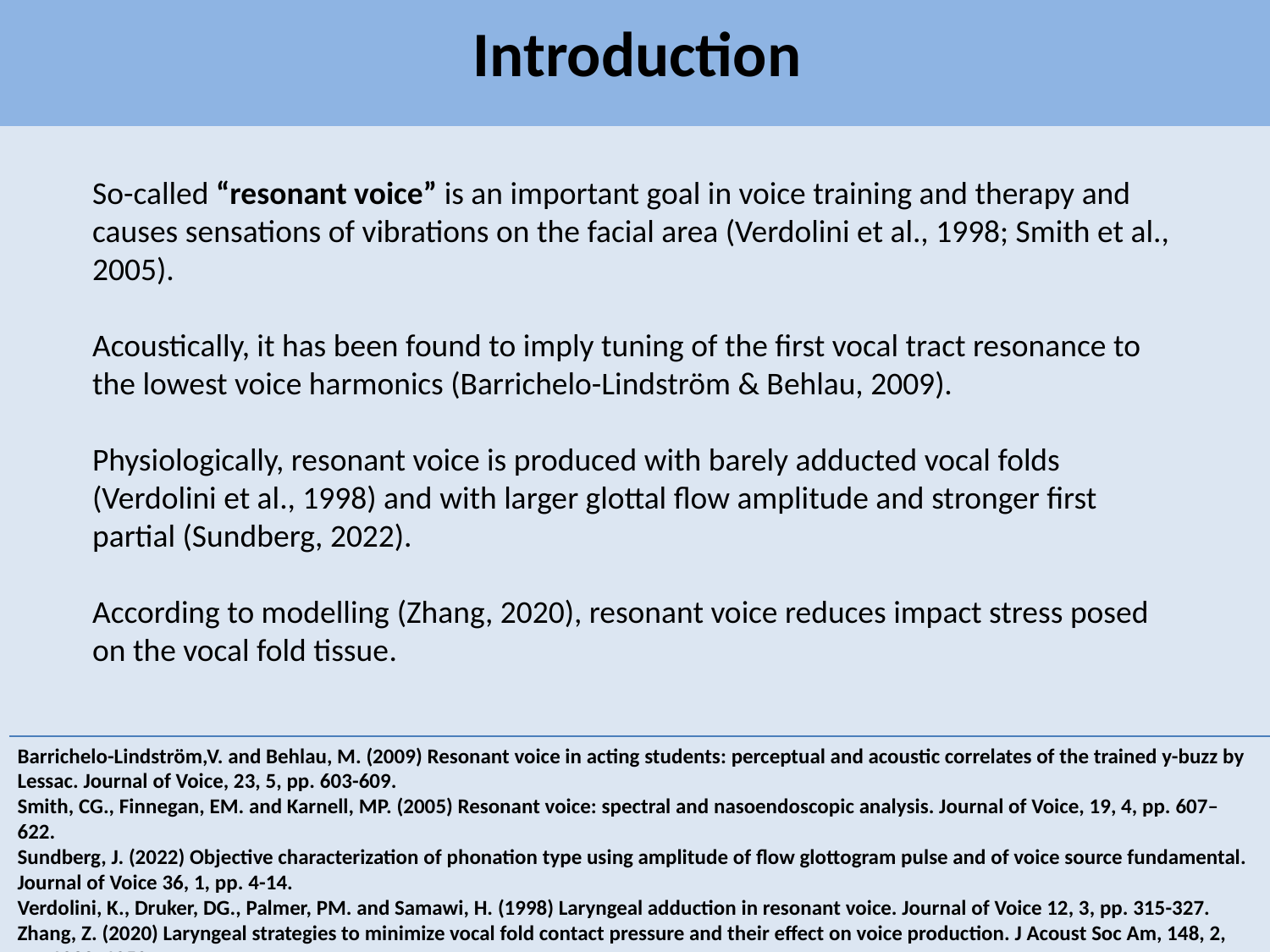

# Introduction
So-called “resonant voice” is an important goal in voice training and therapy and causes sensations of vibrations on the facial area (Verdolini et al., 1998; Smith et al., 2005).

Acoustically, it has been found to imply tuning of the first vocal tract resonance to the lowest voice harmonics (Barrichelo-Lindström & Behlau, 2009).

Physiologically, resonant voice is produced with barely adducted vocal folds (Verdolini et al., 1998) and with larger glottal flow amplitude and stronger first partial (Sundberg, 2022).

According to modelling (Zhang, 2020), resonant voice reduces impact stress posed on the vocal fold tissue.
Barrichelo-Lindström,V. and Behlau, M. (2009) Resonant voice in acting students: perceptual and acoustic correlates of the trained y-buzz by Lessac. Journal of Voice, 23, 5, pp. 603-609.
Smith, CG., Finnegan, EM. and Karnell, MP. (2005) Resonant voice: spectral and nasoendoscopic analysis. Journal of Voice, 19, 4, pp. 607–622.
Sundberg, J. (2022) Objective characterization of phonation type using amplitude of flow glottogram pulse and of voice source fundamental. Journal of Voice 36, 1, pp. 4-14.
Verdolini, K., Druker, DG., Palmer, PM. and Samawi, H. (1998) Laryngeal adduction in resonant voice. Journal of Voice 12, 3, pp. 315-327.
Zhang, Z. (2020) Laryngeal strategies to minimize vocal fold contact pressure and their effect on voice production. J Acoust Soc Am, 148, 2, pp. 1039–1050.